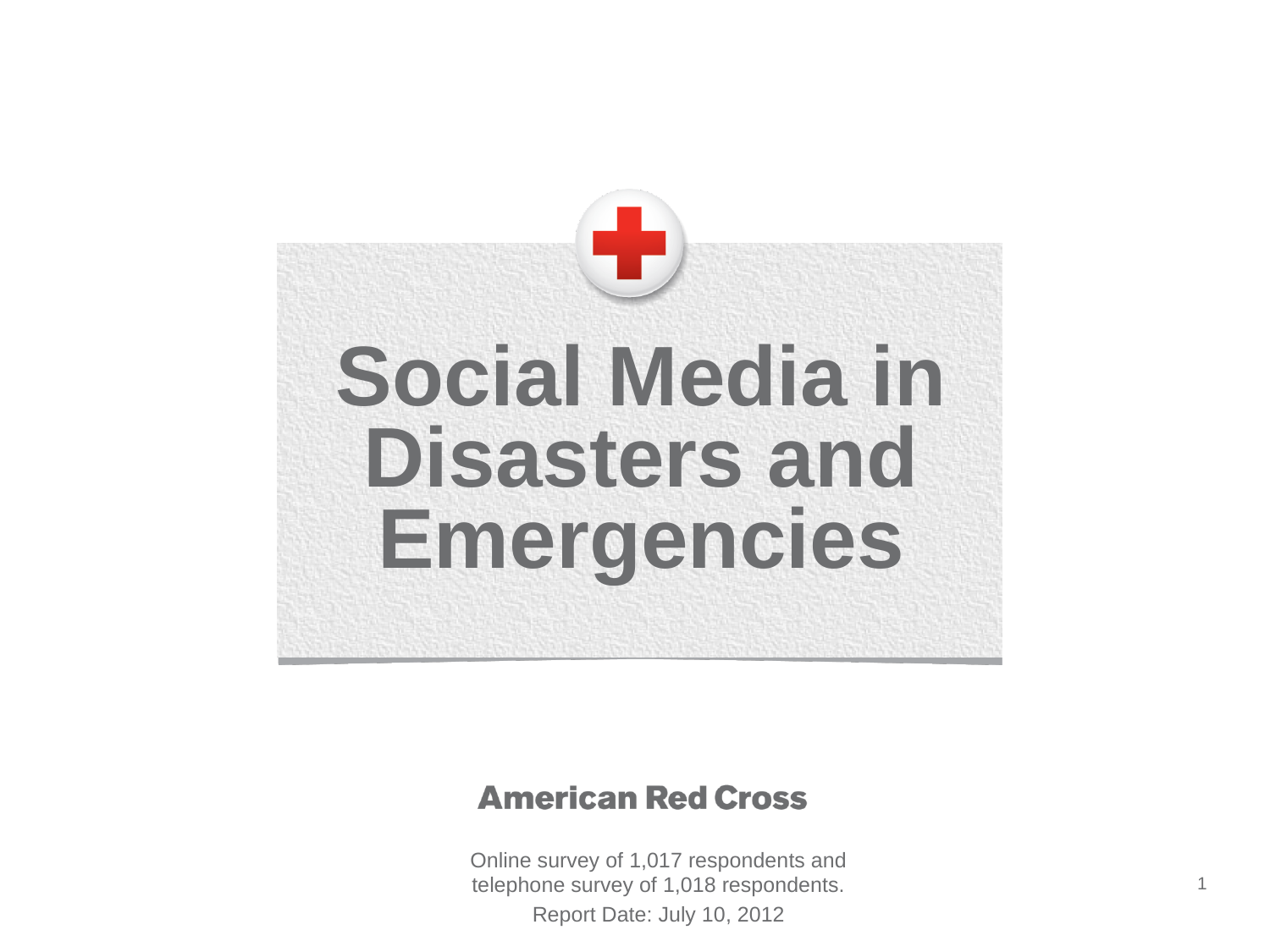

Social Media in Disasters and Emergencies

Online survey of 1,017 respondents and
telephone survey of 1,018 respondents.
Report Date: July 10, 2012

1